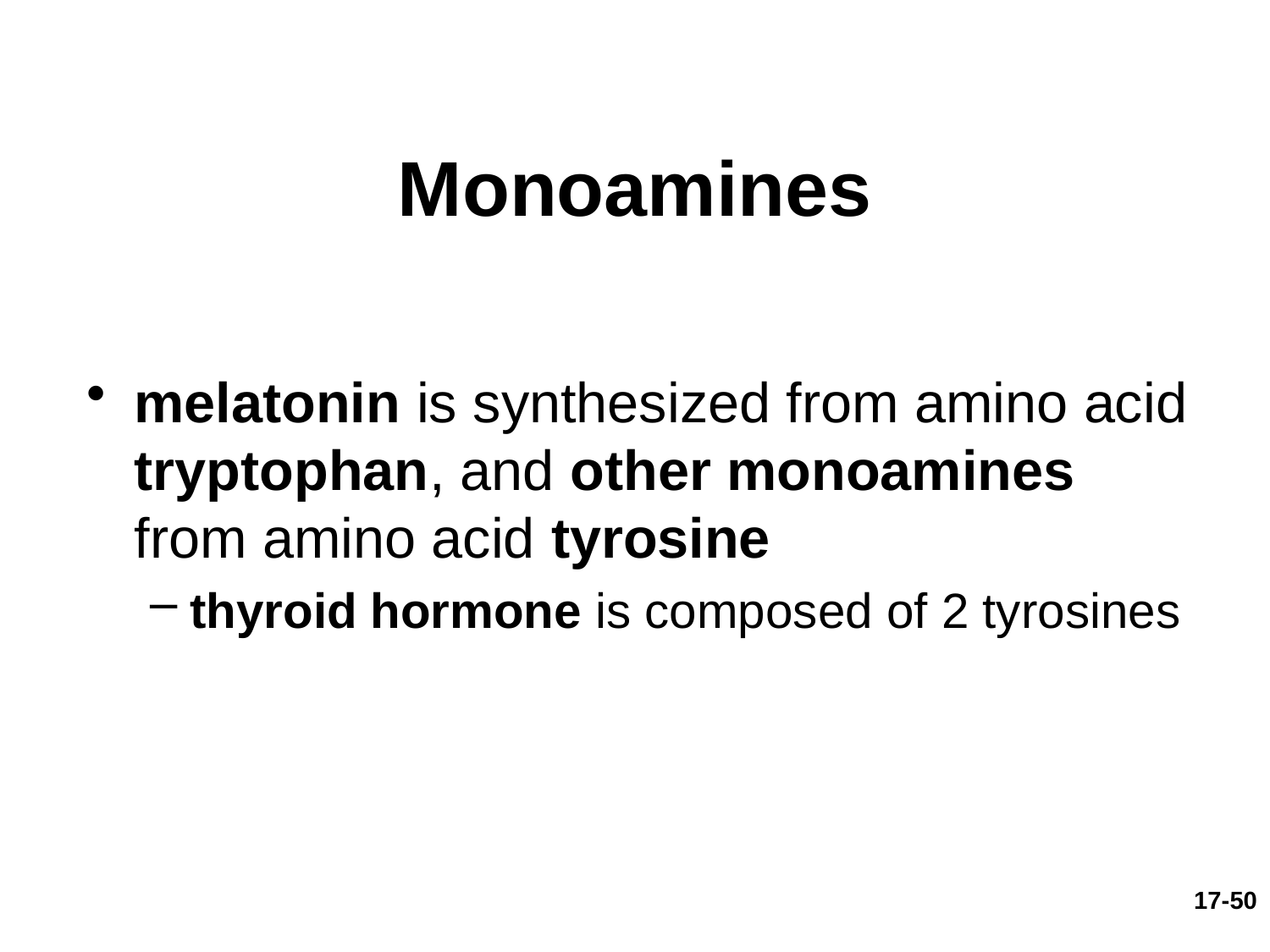

# Monoamines
melatonin is synthesized from amino acid tryptophan, and other monoamines from amino acid tyrosine
thyroid hormone is composed of 2 tyrosines
17-50